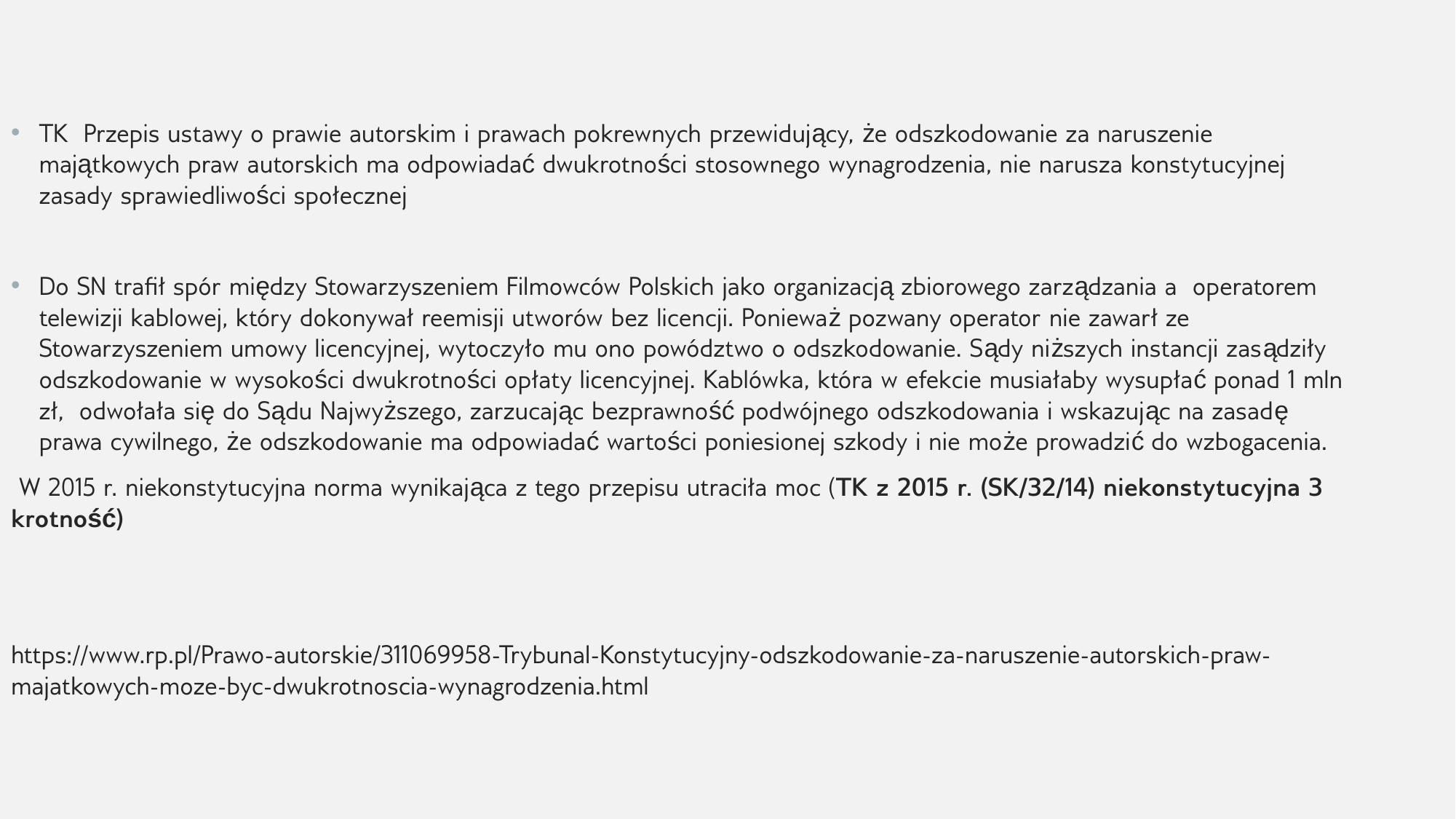

TK  Przepis ustawy o prawie autorskim i prawach pokrewnych przewidujący, że odszkodowanie za naruszenie majątkowych praw autorskich ma odpowiadać dwukrotności stosownego wynagrodzenia, nie narusza konstytucyjnej zasady sprawiedliwości społecznej

Do SN trafił spór między Stowarzyszeniem Filmowców Polskich jako organizacją zbiorowego zarządzania a  operatorem telewizji kablowej, który dokonywał reemisji utworów bez licencji. Ponieważ pozwany operator nie zawarł ze Stowarzyszeniem umowy licencyjnej, wytoczyło mu ono powództwo o odszkodowanie. Sądy niższych instancji zasądziły odszkodowanie w wysokości dwukrotności opłaty licencyjnej. Kablówka, która w efekcie musiałaby wysupłać ponad 1 mln zł,  odwołała się do Sądu Najwyższego, zarzucając bezprawność podwójnego odszkodowania i wskazując na zasadę prawa cywilnego, że odszkodowanie ma odpowiadać wartości poniesionej szkody i nie może prowadzić do wzbogacenia.
 W 2015 r. niekonstytucyjna norma wynikająca z tego przepisu utraciła moc (TK z 2015 r. (SK/32/14) niekonstytucyjna 3 krotność)

https://www.rp.pl/Prawo-autorskie/311069958-Trybunal-Konstytucyjny-odszkodowanie-za-naruszenie-autorskich-praw-majatkowych-moze-byc-dwukrotnoscia-wynagrodzenia.html